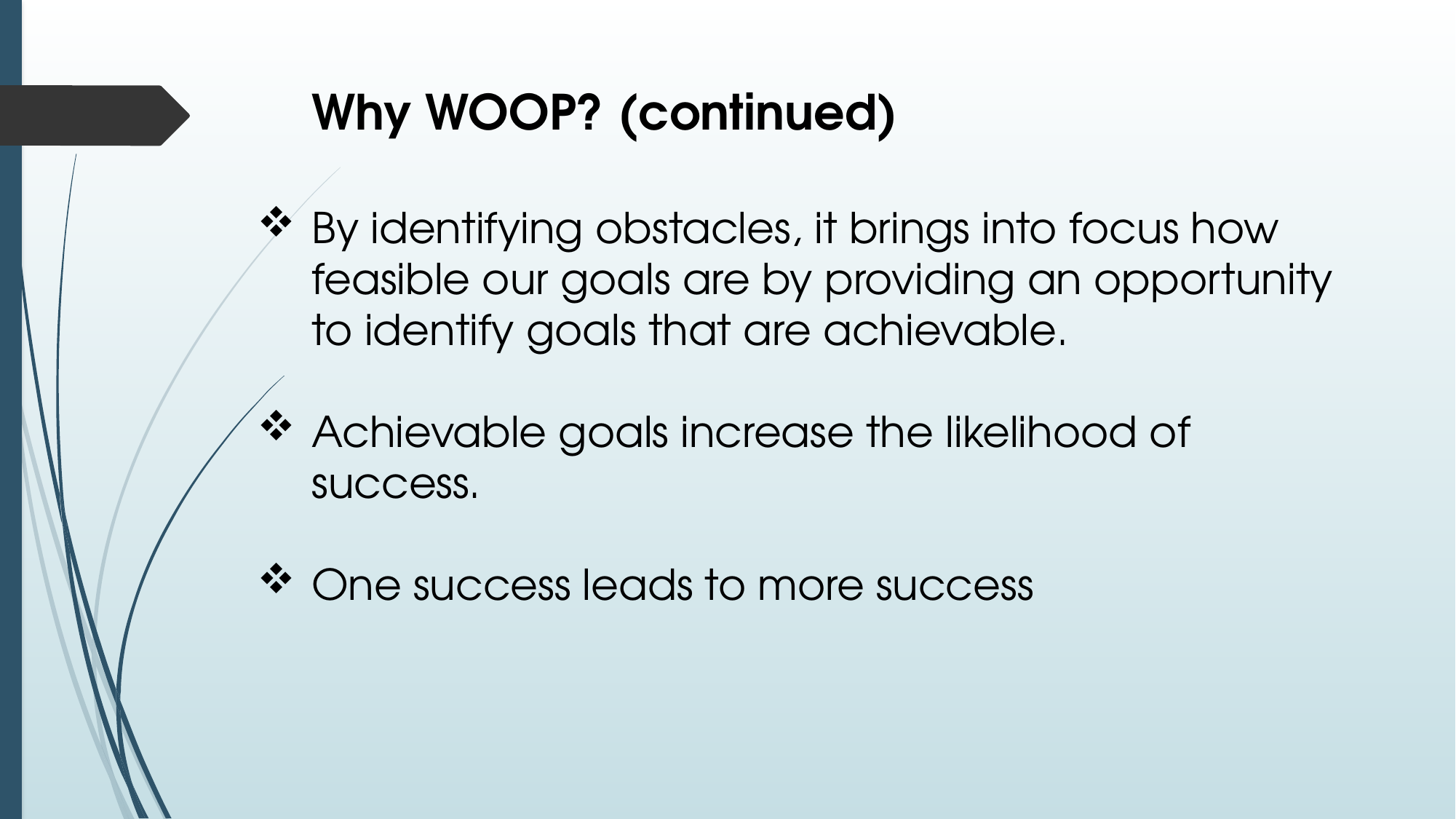

Why WOOP? (continued)
By identifying obstacles, it brings into focus how feasible our goals are by providing an opportunity to identify goals that are achievable.

Achievable goals increase the likelihood of success.

One success leads to more success